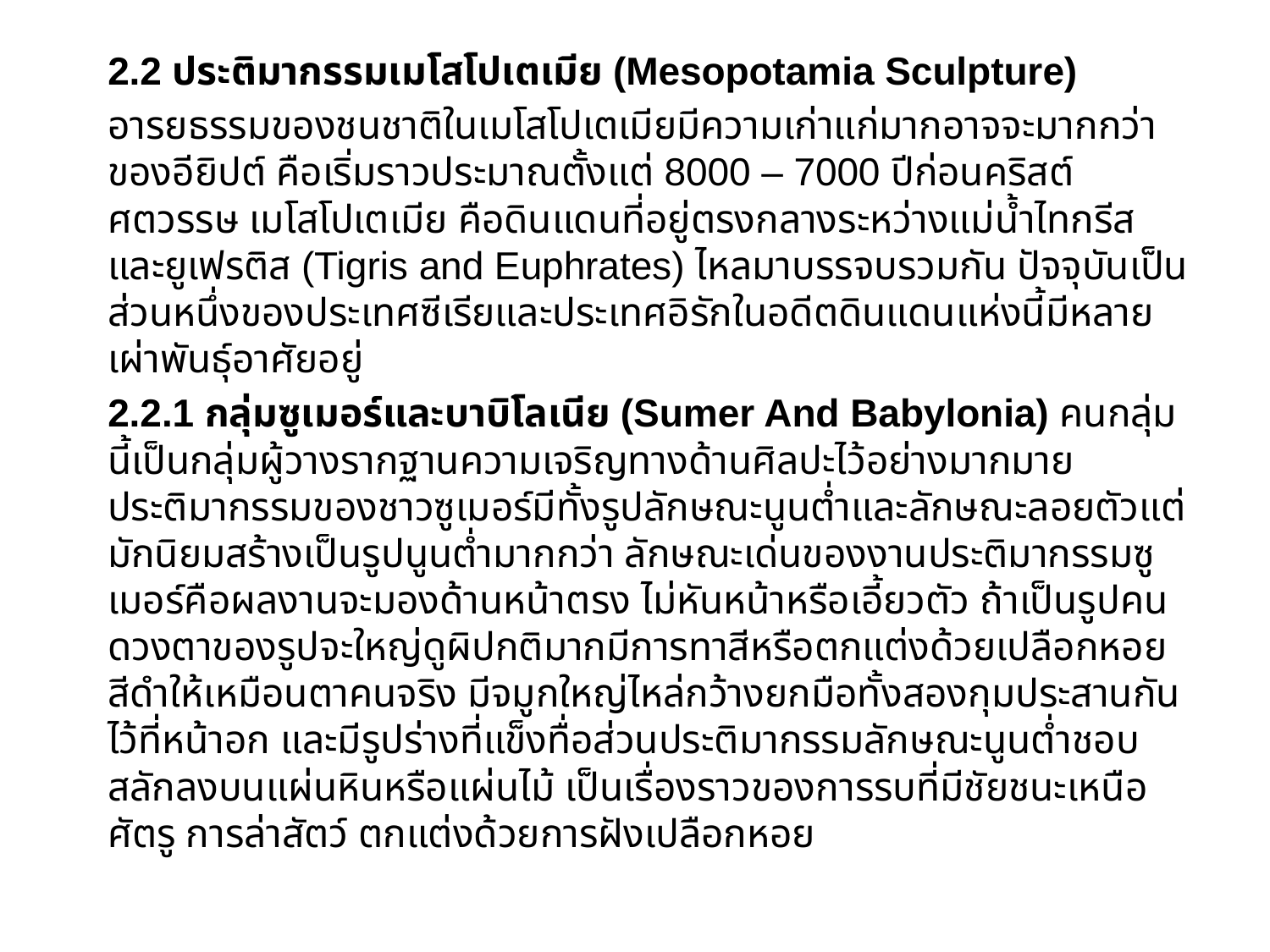

2.2 ประติมากรรมเมโสโปเตเมีย (Mesopotamia Sculpture)
		อารยธรรมของชนชาติในเมโสโปเตเมียมีความเก่าแก่มากอาจจะมากกว่าของอียิปต์ คือเริ่มราวประมาณตั้งแต่ 8000 – 7000 ปีก่อนคริสต์ศตวรรษ เมโสโปเตเมีย คือดินแดนที่อยู่ตรงกลางระหว่างแม่น้ำไทกรีสและยูเฟรติส (Tigris and Euphrates) ไหลมาบรรจบรวมกัน ปัจจุบันเป็นส่วนหนึ่งของประเทศซีเรียและประเทศอิรักในอดีตดินแดนแห่งนี้มีหลายเผ่าพันธุ์อาศัยอยู่
		2.2.1 กลุ่มซูเมอร์และบาบิโลเนีย (Sumer And Babylonia) คนกลุ่มนี้เป็นกลุ่มผู้วางรากฐานความเจริญทางด้านศิลปะไว้อย่างมากมายประติมากรรมของชาวซูเมอร์มีทั้งรูปลักษณะนูนต่ำและลักษณะลอยตัวแต่มักนิยมสร้างเป็นรูปนูนต่ำมากกว่า ลักษณะเด่นของงานประติมากรรมซูเมอร์คือผลงานจะมองด้านหน้าตรง ไม่หันหน้าหรือเอี้ยวตัว ถ้าเป็นรูปคนดวงตาของรูปจะใหญ่ดูผิปกติมากมีการทาสีหรือตกแต่งด้วยเปลือกหอยสีดำให้เหมือนตาคนจริง มีจมูกใหญ่ไหล่กว้างยกมือทั้งสองกุมประสานกันไว้ที่หน้าอก และมีรูปร่างที่แข็งทื่อส่วนประติมากรรมลักษณะนูนต่ำชอบสลักลงบนแผ่นหินหรือแผ่นไม้ เป็นเรื่องราวของการรบที่มีชัยชนะเหนือศัตรู การล่าสัตว์ ตกแต่งด้วยการฝังเปลือกหอย